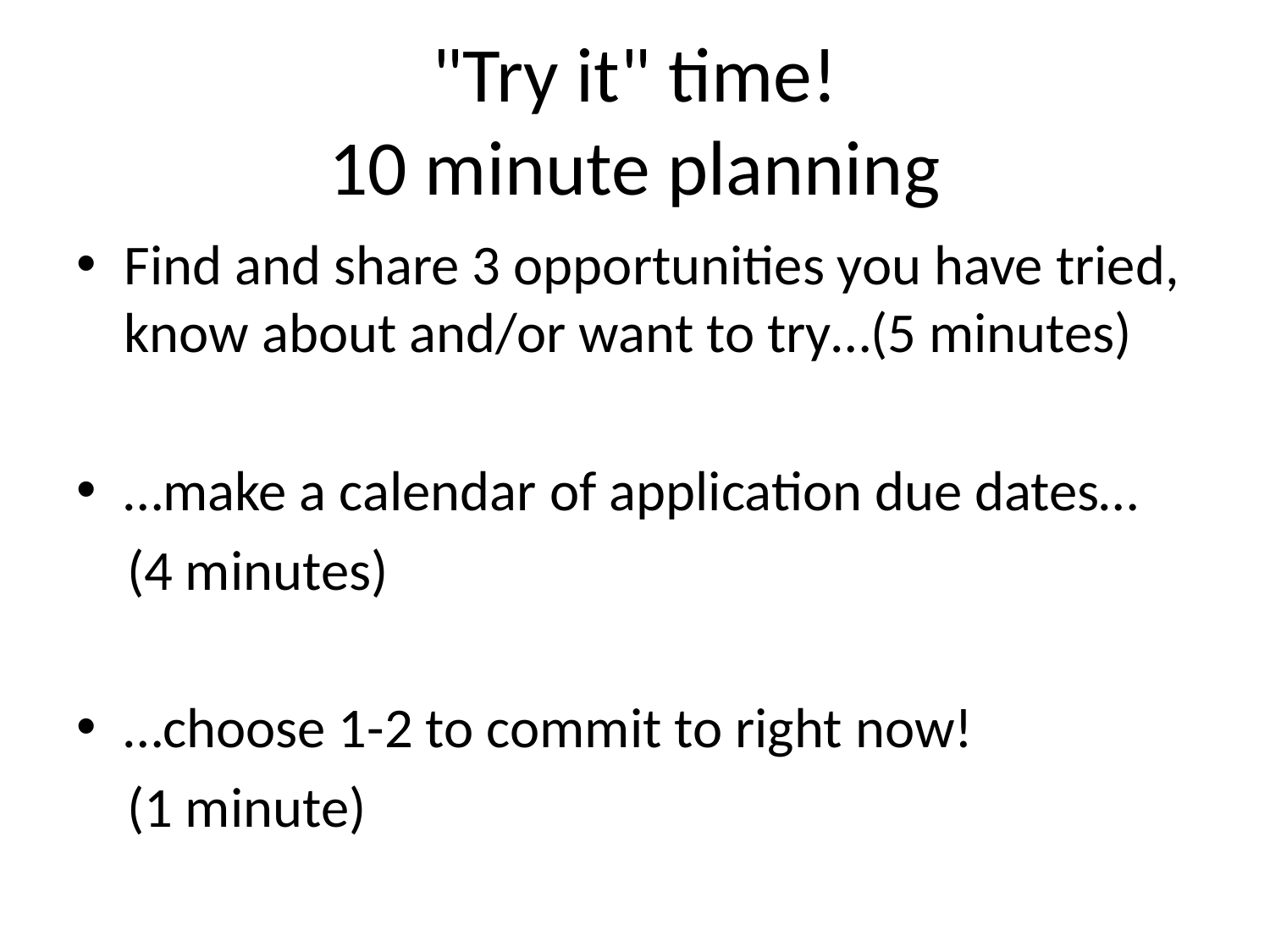

# "Try it" time! 10 minute planning
Find and share 3 opportunities you have tried, know about and/or want to try…(5 minutes)

…make a calendar of application due dates…
    (4 minutes)

…choose 1-2 to commit to right now!
    (1 minute)